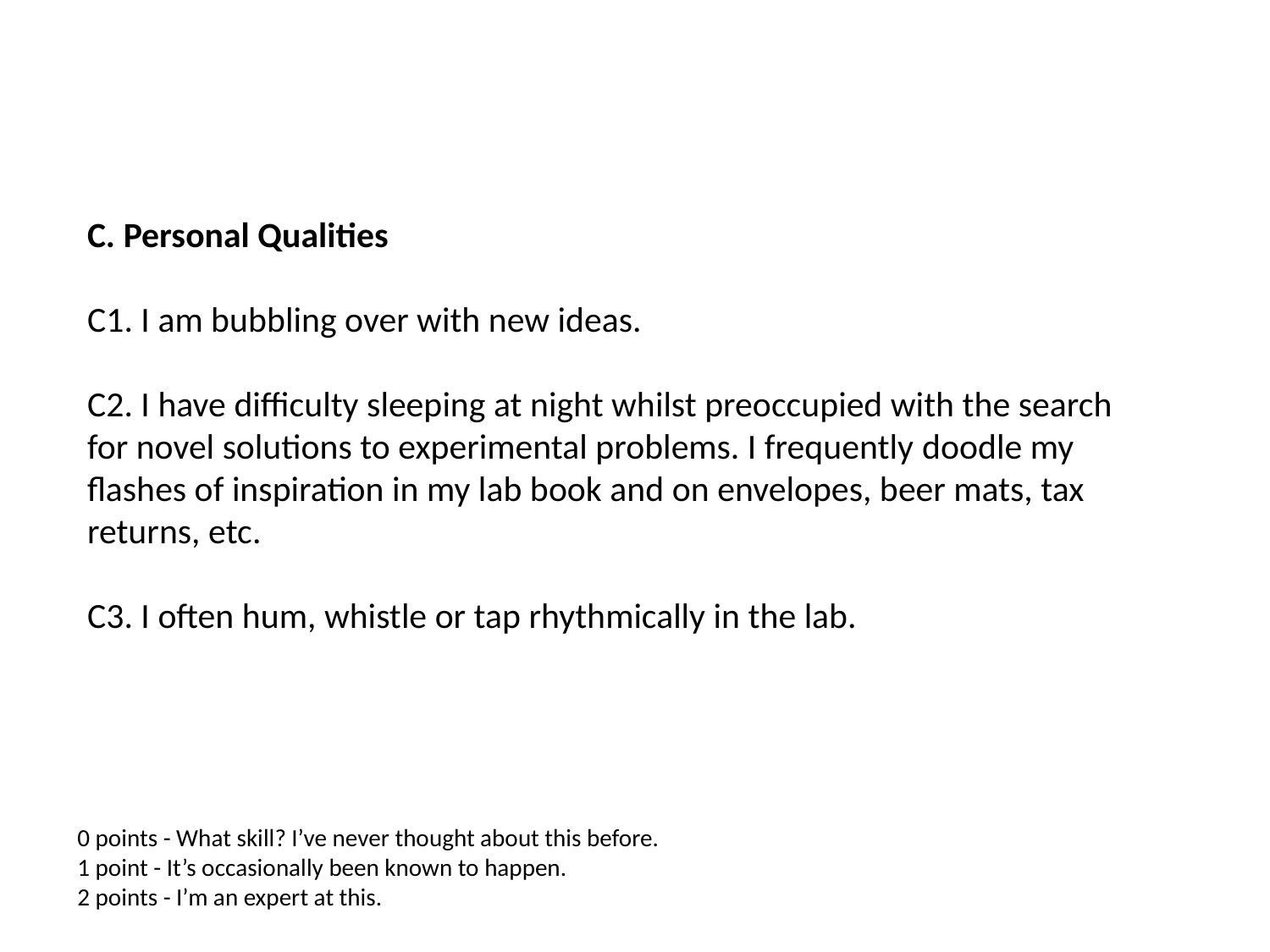

C. Personal Qualities

C1. I am bubbling over with new ideas.

C2. I have difficulty sleeping at night whilst preoccupied with the search for novel solutions to experimental problems. I frequently doodle my flashes of inspiration in my lab book and on envelopes, beer mats, tax returns, etc.

C3. I often hum, whistle or tap rhythmically in the lab.
0 points - What skill? I’ve never thought about this before.
1 point - It’s occasionally been known to happen.
2 points - I’m an expert at this.